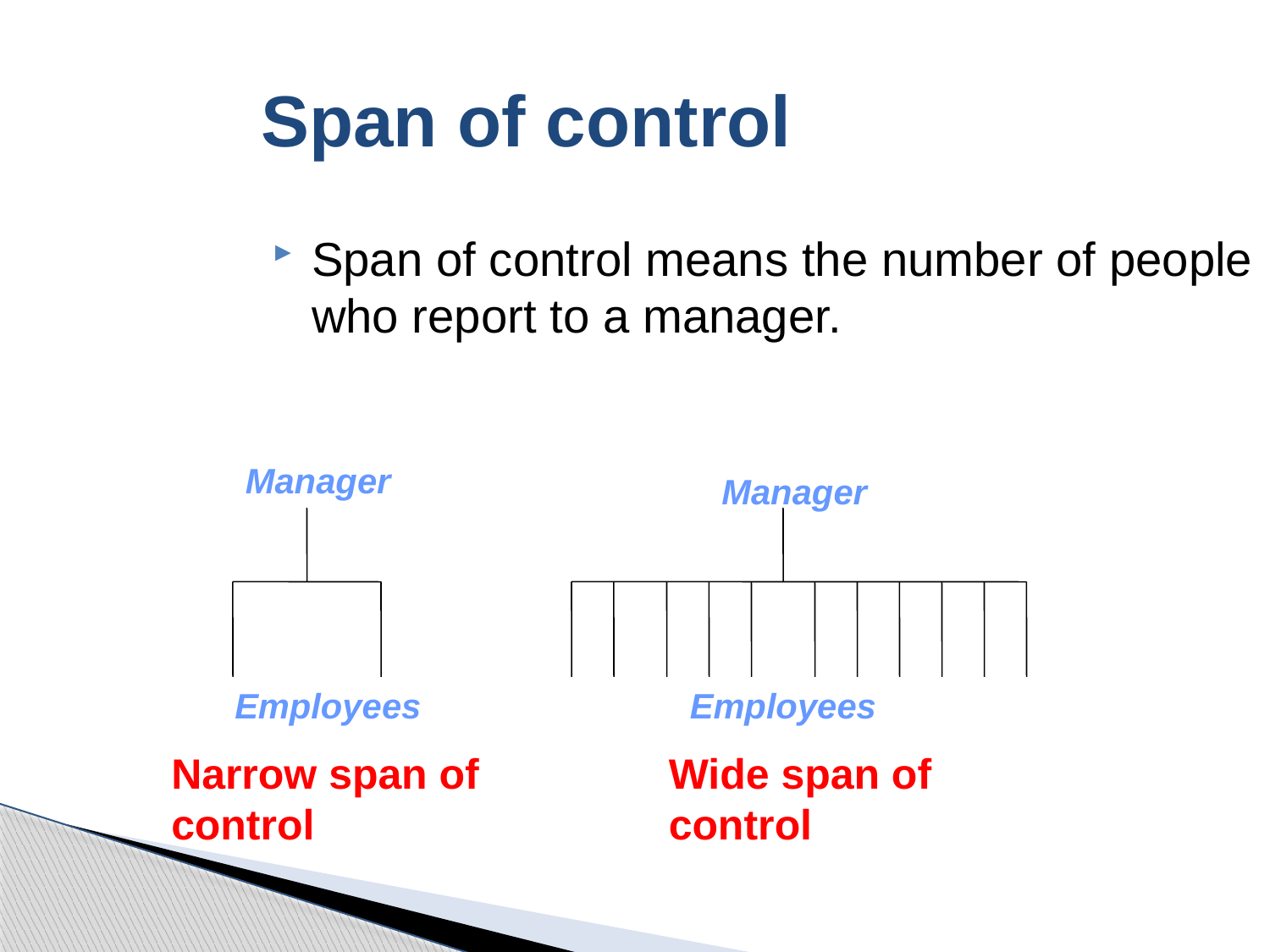

Span of control
Span of control means the number of people who report to a manager.

Manager
Manager

Employees
Employees
Narrow span of control
Wide span of control